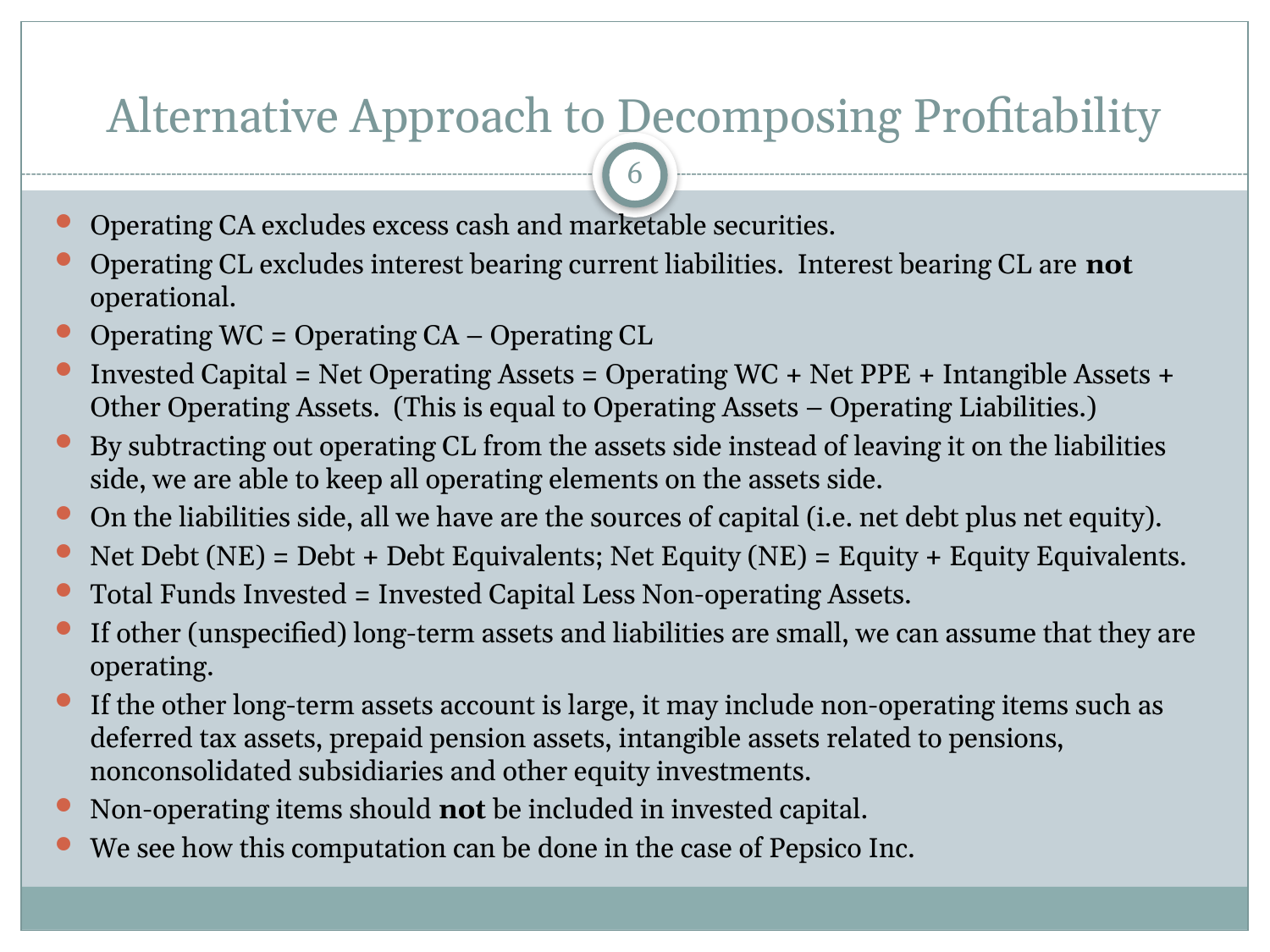

Alternative Approach to Decomposing Profitability
6
Operating CA excludes excess cash and marketable securities.
Operating CL excludes interest bearing current liabilities.  Interest bearing CL are not operational.
Operating WC = Operating CA – Operating CL
Invested Capital = Net Operating Assets = Operating WC + Net PPE + Intangible Assets + Other Operating Assets.  (This is equal to Operating Assets – Operating Liabilities.)
By subtracting out operating CL from the assets side instead of leaving it on the liabilities side, we are able to keep all operating elements on the assets side.
On the liabilities side, all we have are the sources of capital (i.e. net debt plus net equity).
Net Debt (NE) = Debt + Debt Equivalents; Net Equity (NE) = Equity + Equity Equivalents.
Total Funds Invested = Invested Capital Less Non-operating Assets.
If other (unspecified) long-term assets and liabilities are small, we can assume that they are operating.
If the other long-term assets account is large, it may include non-operating items such as deferred tax assets, prepaid pension assets, intangible assets related to pensions, nonconsolidated subsidiaries and other equity investments.
Non-operating items should not be included in invested capital.
We see how this computation can be done in the case of Pepsico Inc.